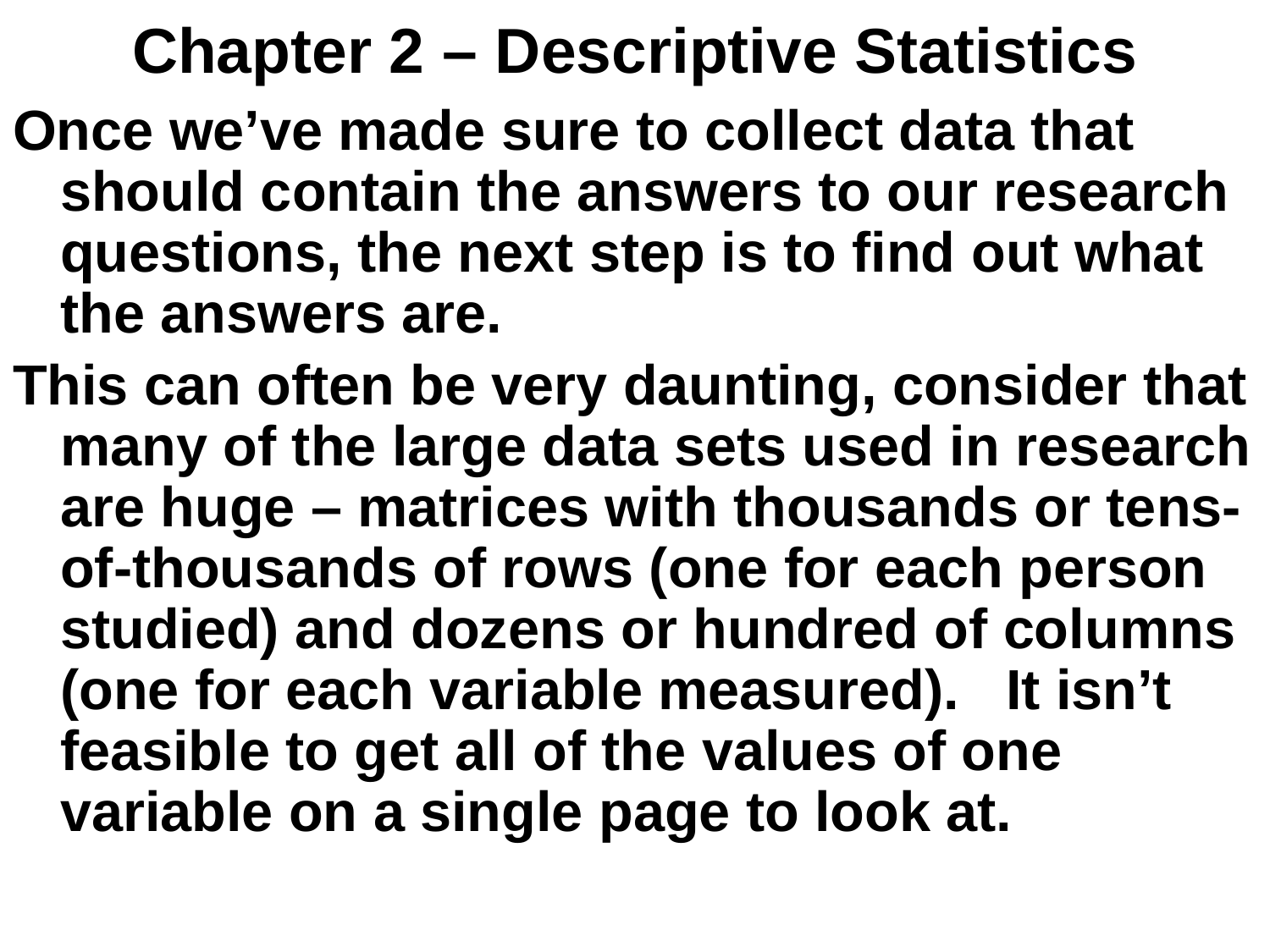

# Chapter 2 – Descriptive Statistics
Once we’ve made sure to collect data that should contain the answers to our research questions, the next step is to find out what the answers are.
This can often be very daunting, consider that many of the large data sets used in research are huge – matrices with thousands or tens-of-thousands of rows (one for each person studied) and dozens or hundred of columns (one for each variable measured).   It isn’t feasible to get all of the values of one variable on a single page to look at.